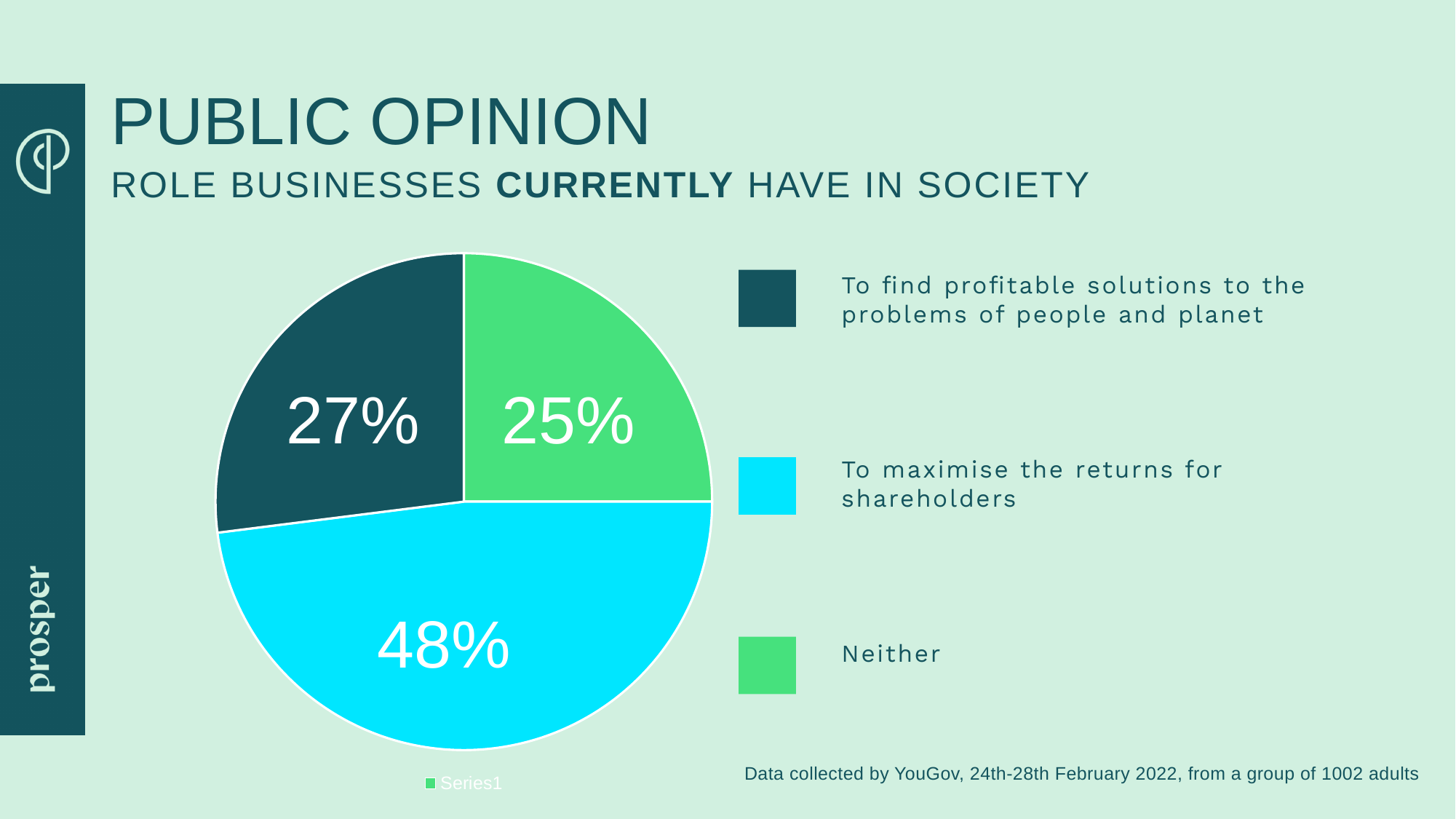

# PUBLIC OPINION
ROLE BUSINESSES CURRENTLY HAVE IN SOCIETY

### Chart

| Category | Column1 |
|---|---|
|  | 25.0 |
|  | 48.0 |
|  | 27.0 |
|  | None |
To find profitable solutions to the problems of people and planet

27%
25%
To maximise the returns for shareholders

48%
Neither

Data collected by YouGov, 24th-28th February 2022, from a group of 1002 adults